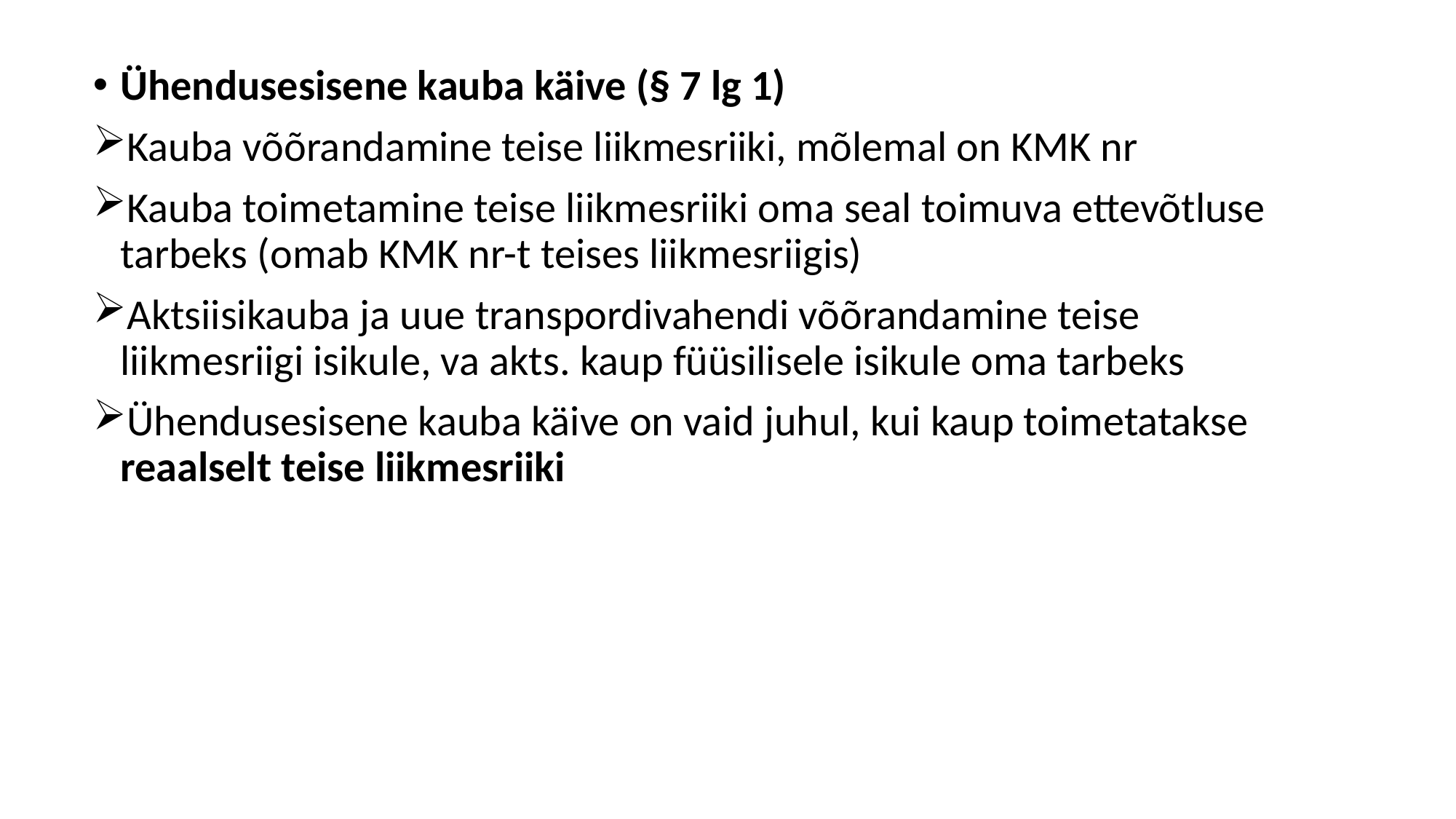

Ühendusesisene kauba käive (§ 7 lg 1)
Kauba võõrandamine teise liikmesriiki, mõlemal on KMK nr
Kauba toimetamine teise liikmesriiki oma seal toimuva ettevõtluse tarbeks (omab KMK nr-t teises liikmesriigis)
Aktsiisikauba ja uue transpordivahendi võõrandamine teise liikmesriigi isikule, va akts. kaup füüsilisele isikule oma tarbeks
Ühendusesisene kauba käive on vaid juhul, kui kaup toimetatakse reaalselt teise liikmesriiki